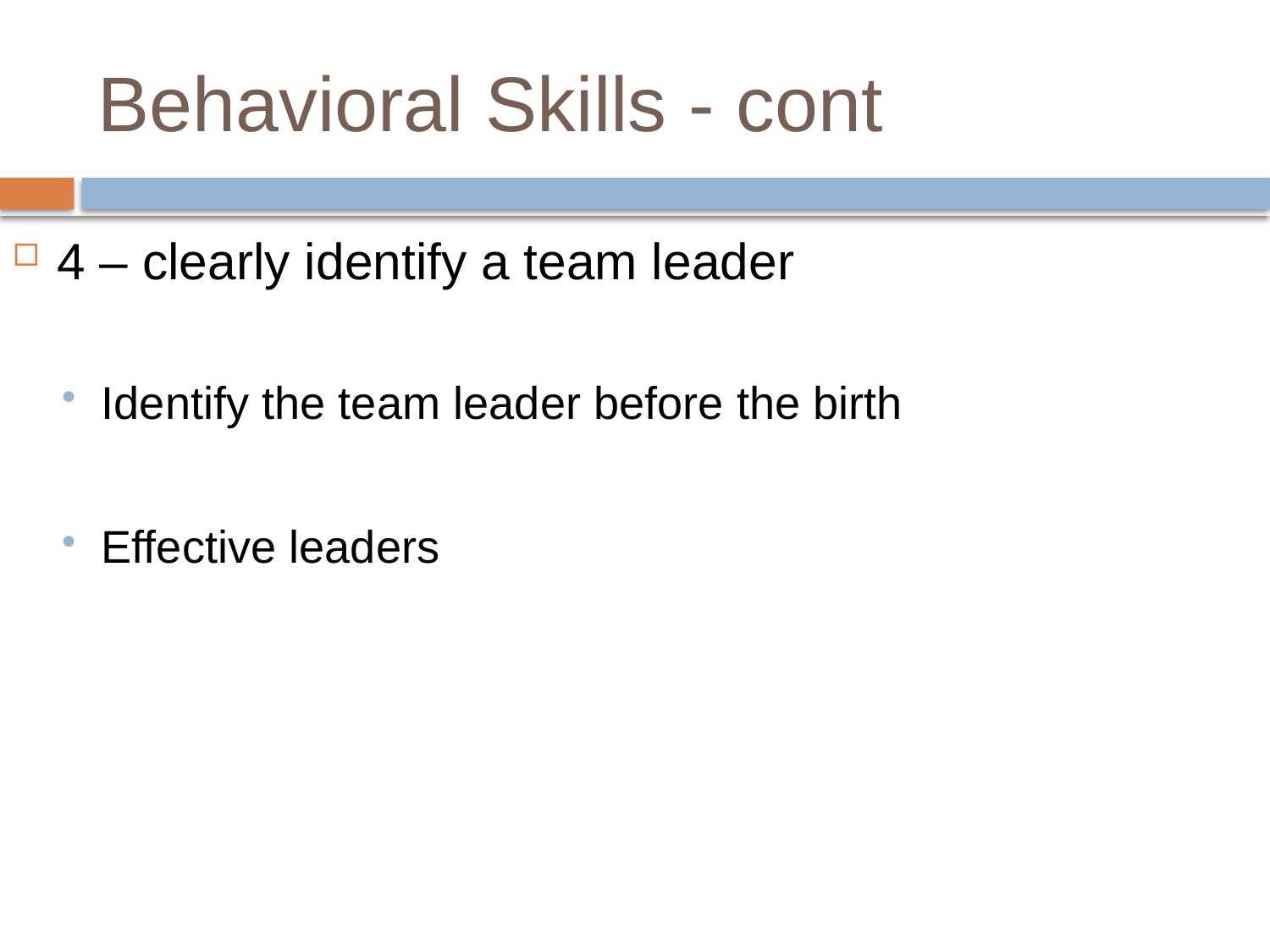

# Behavioral Skills - cont
4 – clearly identify a team leader

Identify the team leader before the birth

Effective leaders